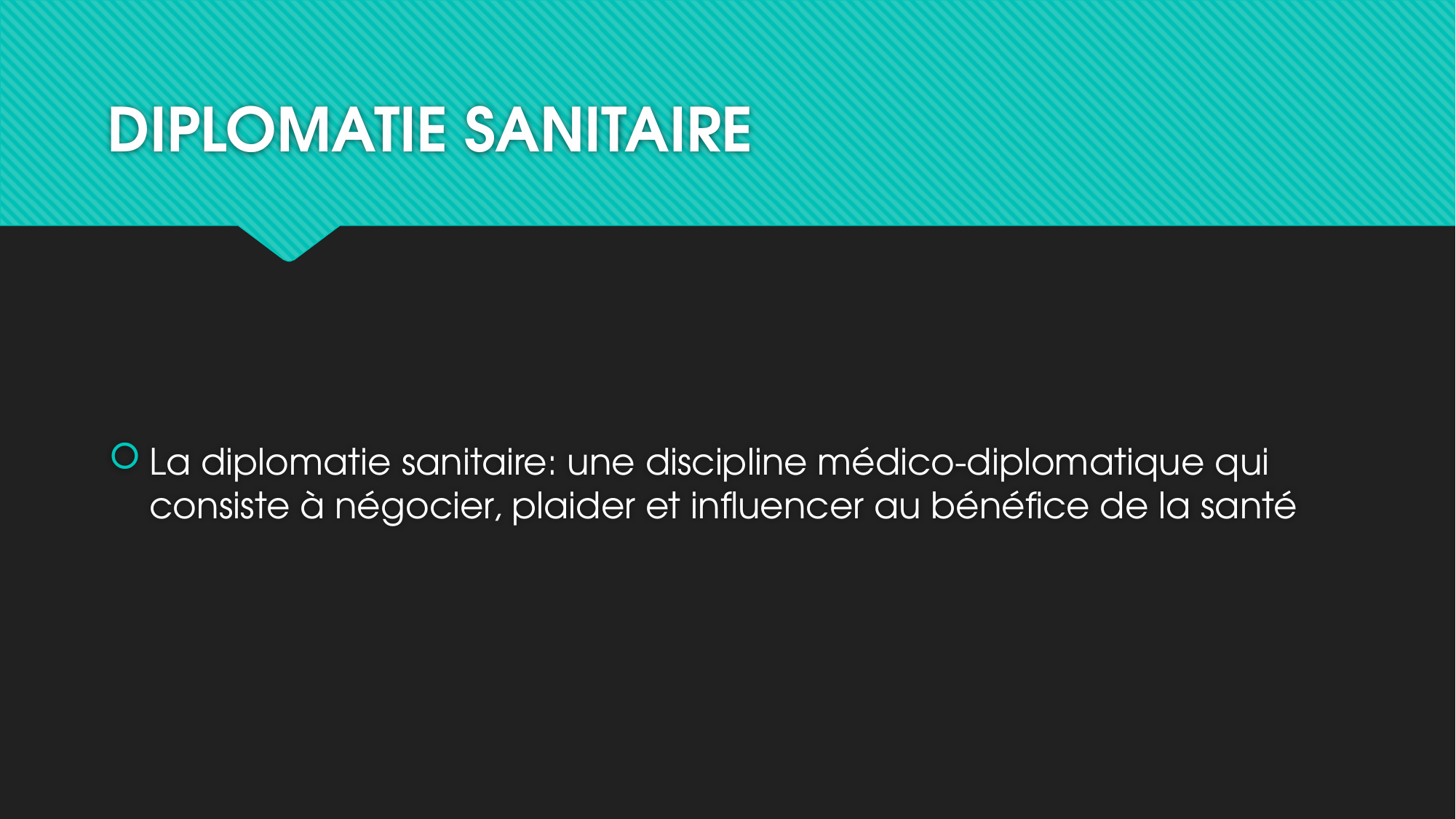

# DIPLOMATIE SANITAIRE
La diplomatie sanitaire: une discipline médico-diplomatique qui consiste à négocier, plaider et influencer au bénéfice de la santé